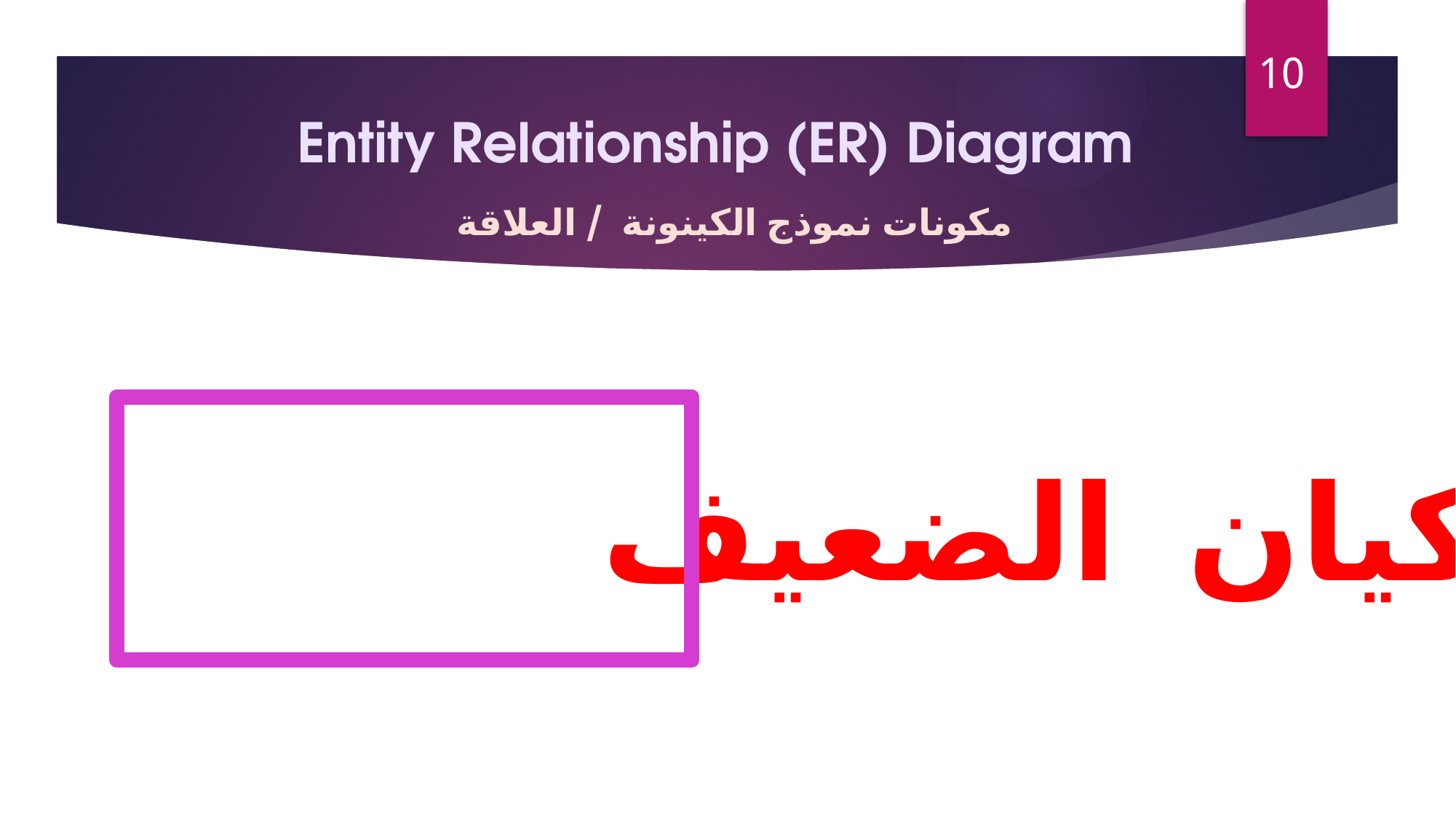

10
Entity Relationship (ER) Diagram
مكونات نموذج الكينونة  / العلاقة

الكيان  الضعيف